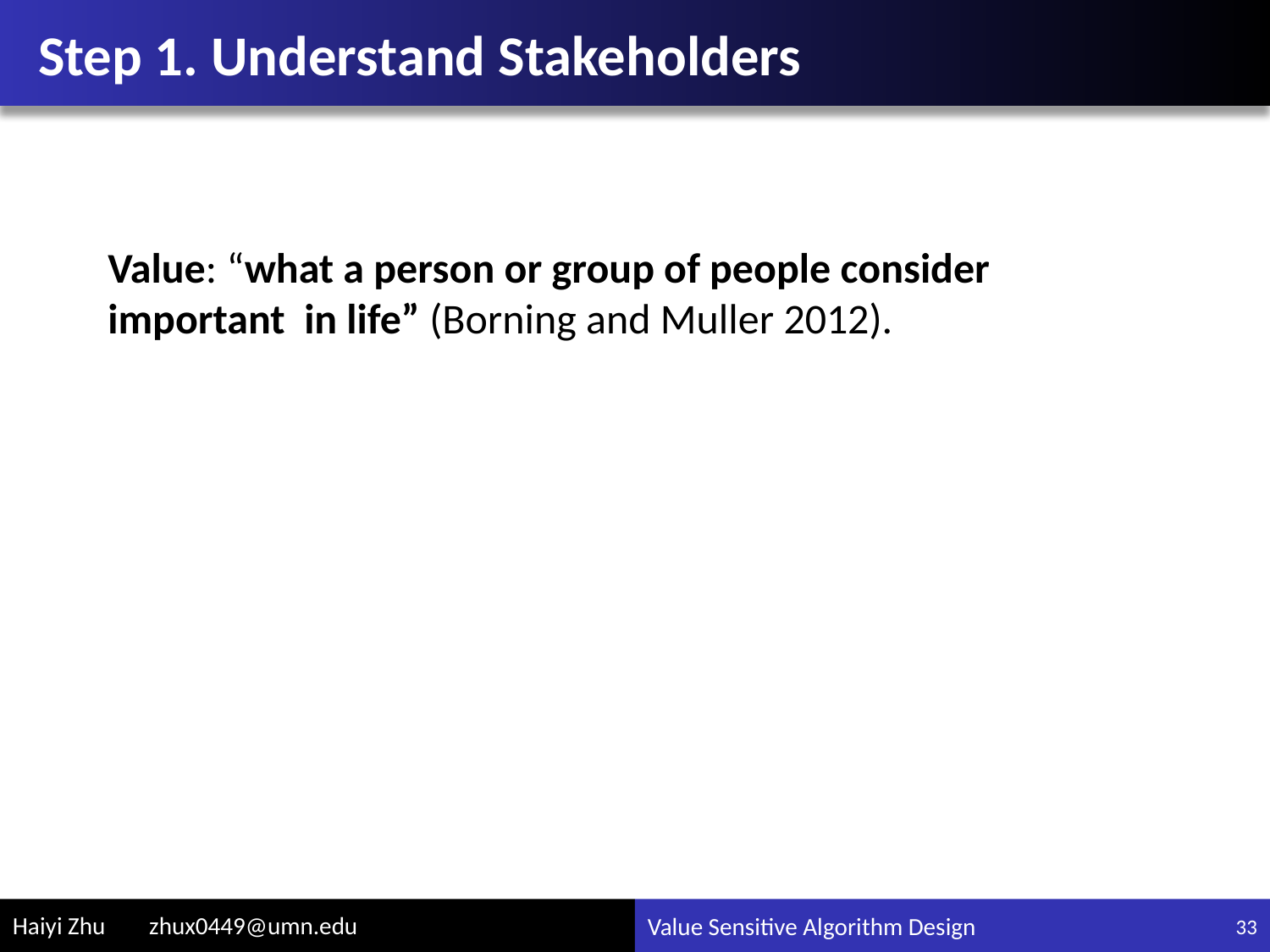

# Step 1. Understand Stakeholders
Value: “what a person or group of people consider important  in life” (Borning and Muller 2012).

33